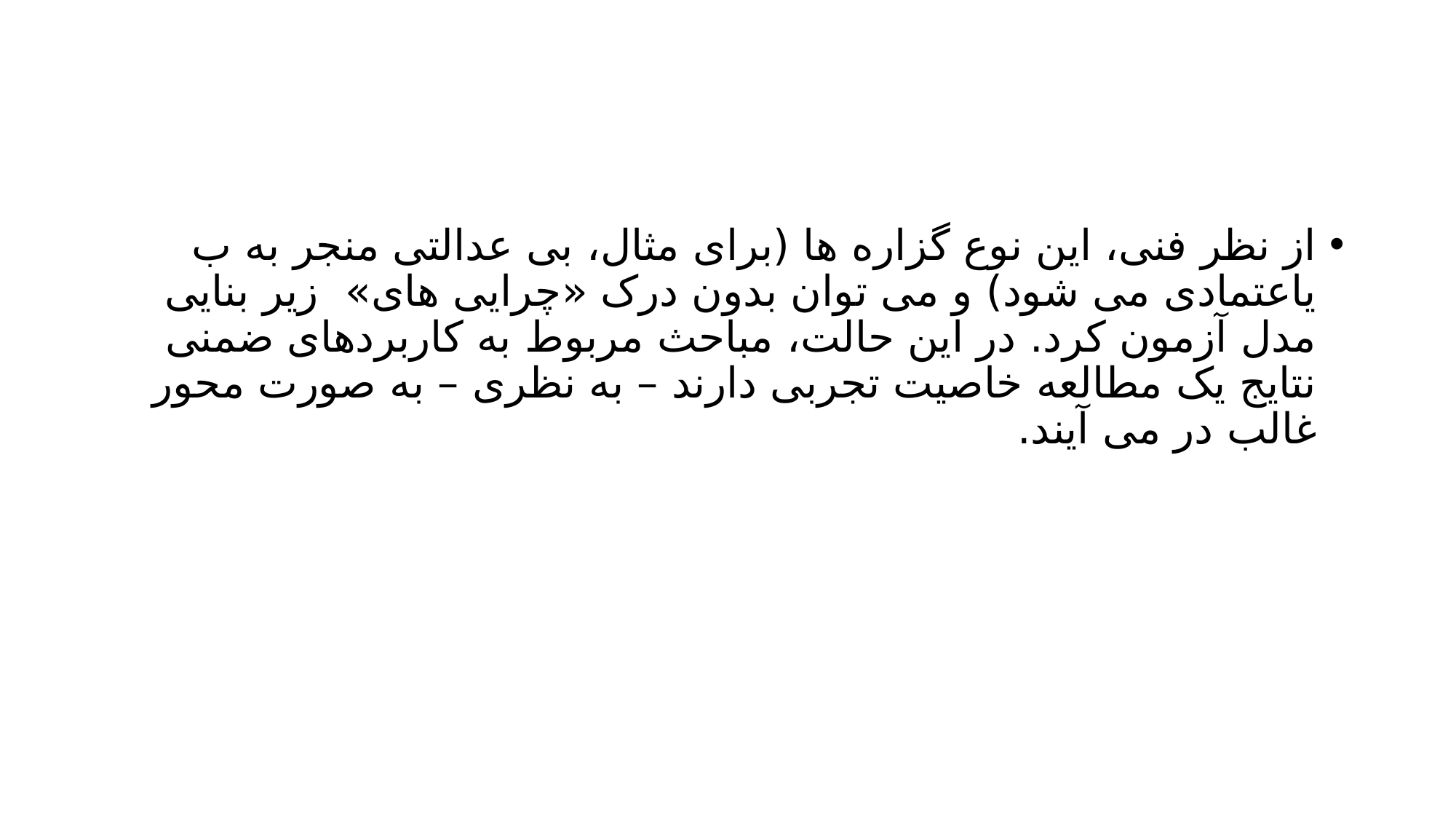

#
از نظر فنی، این نوع گزاره ها (برای مثال، بی عدالتی منجر به ب یاعتمادی می شود) و می توان بدون درک «چرایی های»  زیر بنایی مدل آزمون کرد. در این حالت، مباحث مربوط به کاربردهای ضمنی نتایج یک مطالعه خاصیت تجربی دارند – به نظری – به صورت محور غالب در می آیند.